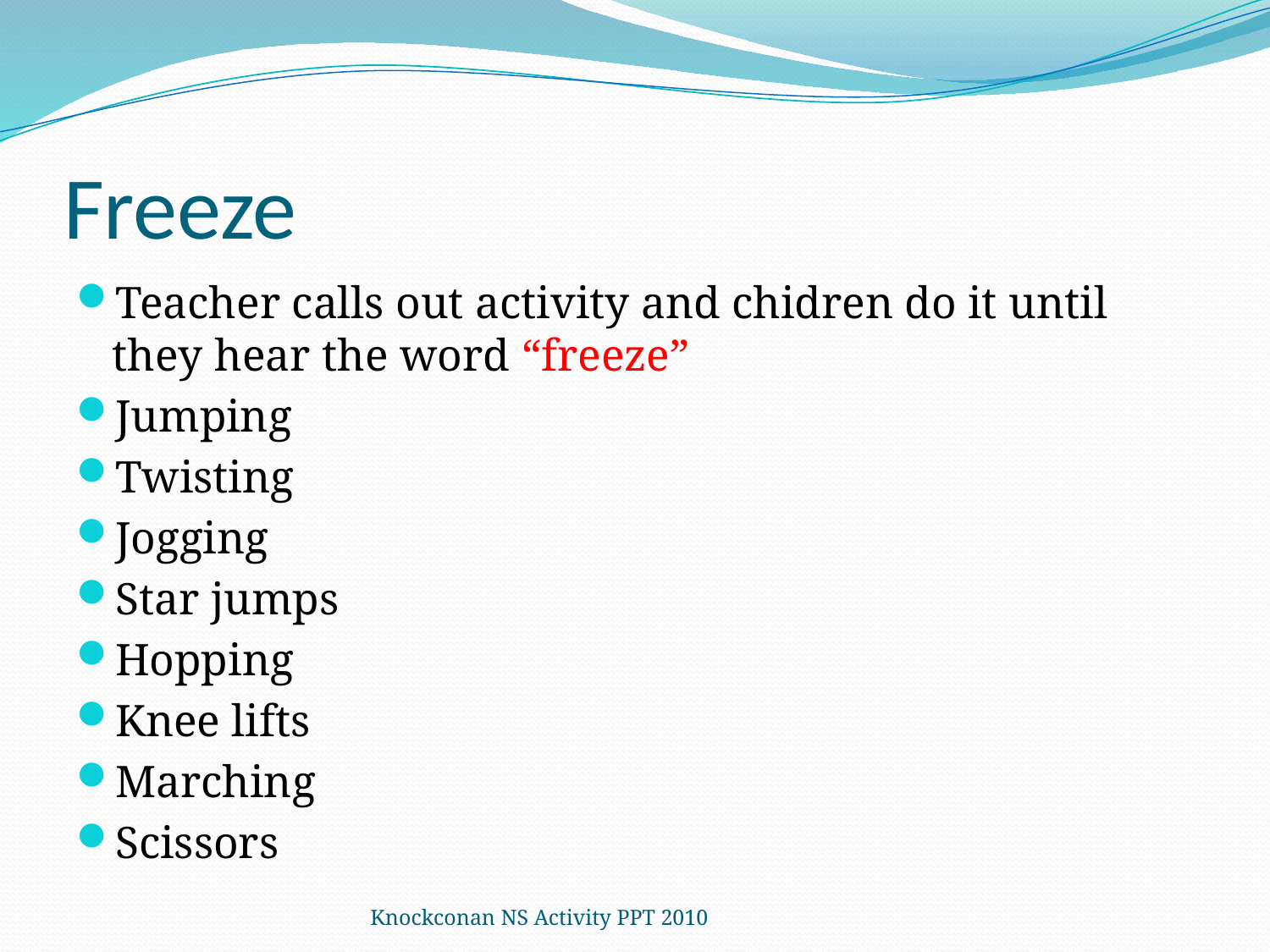

# Freeze
Teacher calls out activity and chidren do it until they hear the word “freeze”
Jumping
Twisting
Jogging
Star jumps
Hopping
Knee lifts
Marching
Scissors
Knockconan NS Activity PPT 2010